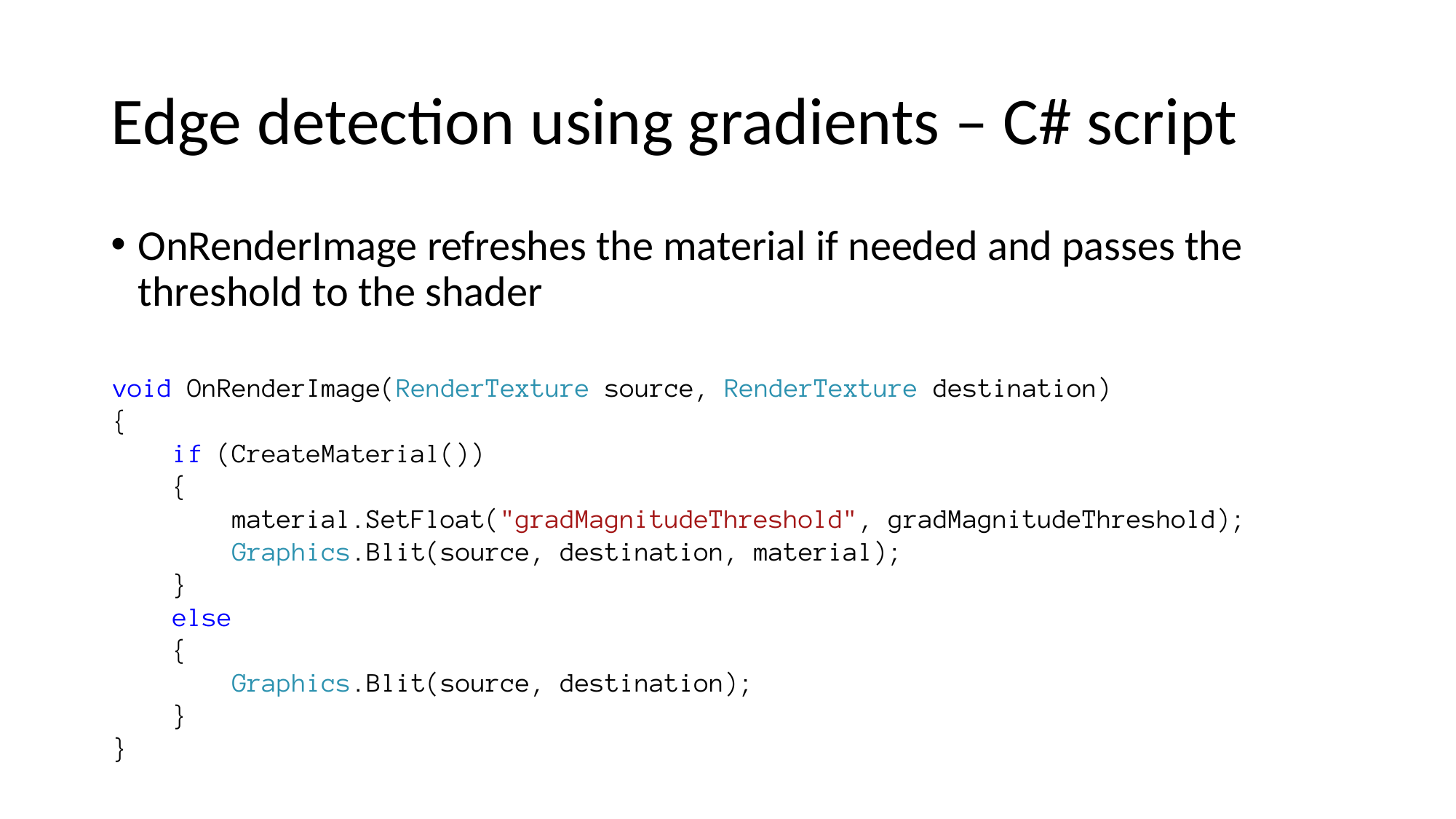

# Edge detection using gradients – C# script
OnRenderImage refreshes the material if needed and passes the threshold to the shader
    void OnRenderImage(RenderTexture source, RenderTexture destination)
    {
        if (CreateMaterial())
        {
            material.SetFloat("gradMagnitudeThreshold", gradMagnitudeThreshold);
            Graphics.Blit(source, destination, material);
        }
        else
        {
            Graphics.Blit(source, destination);
        }
    }